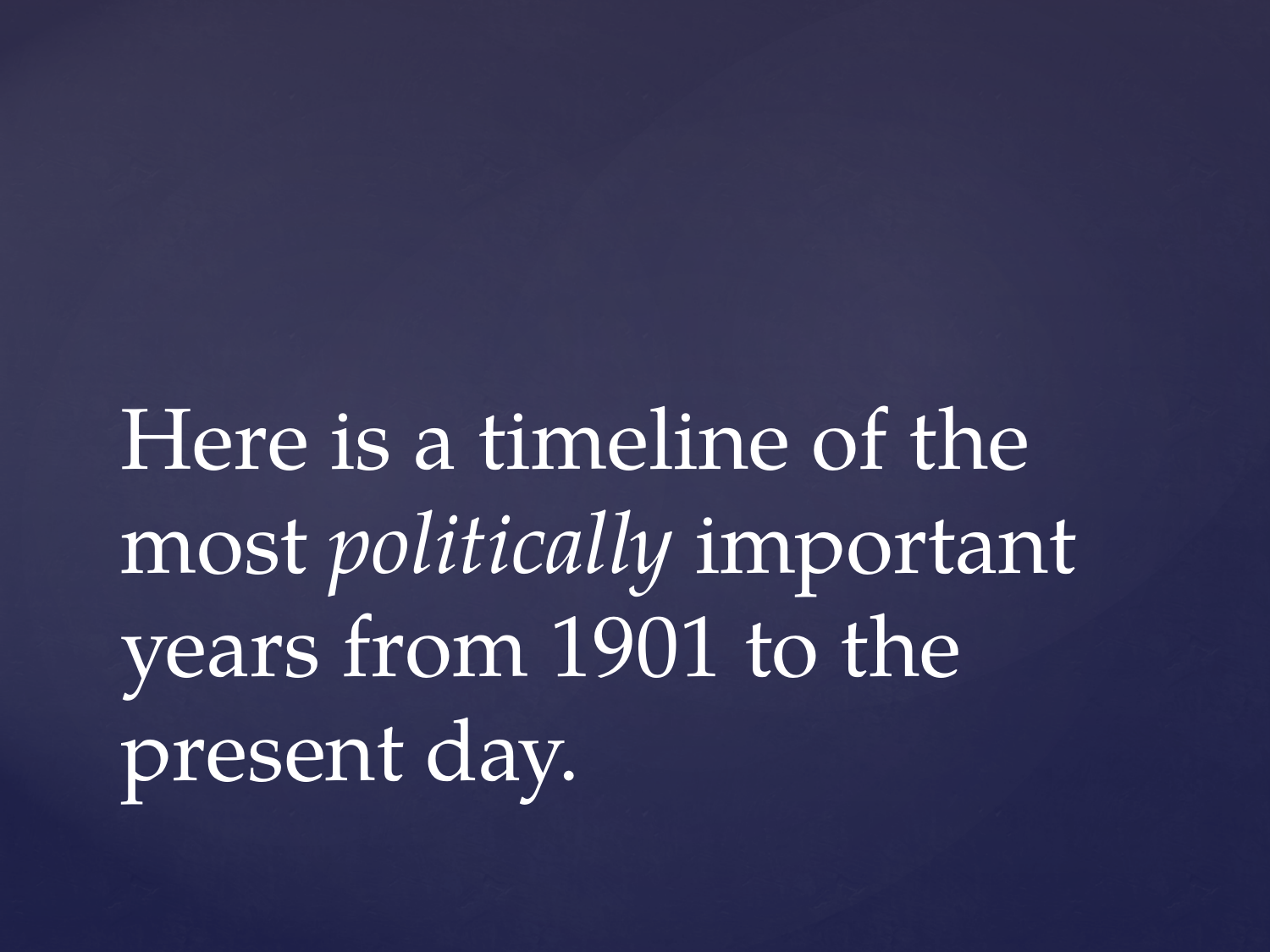

# Here is a timeline of the most politically important years from 1901 to the present day.